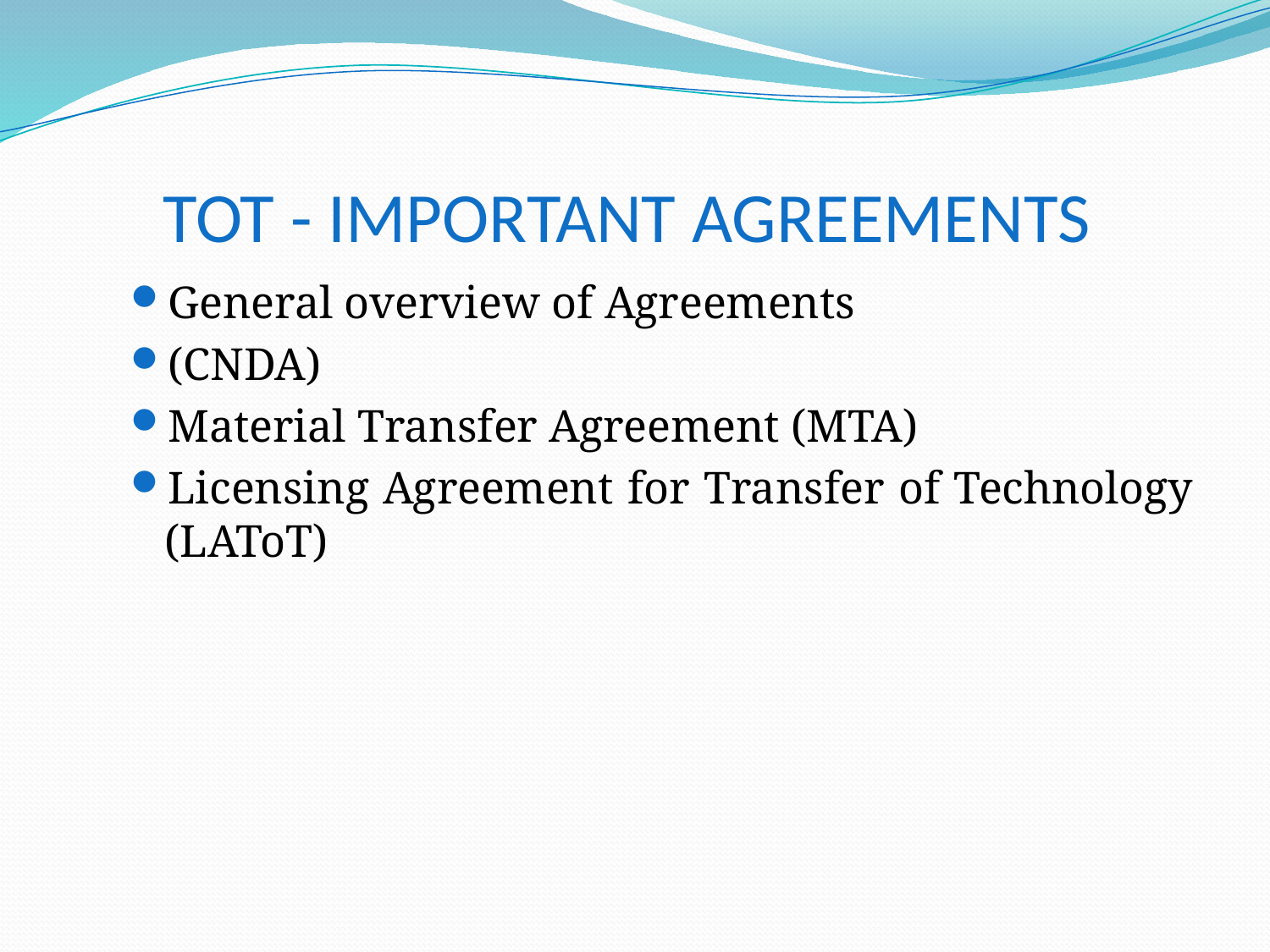

# TOT - IMPORTANT AGREEMENTS
General overview of Agreements
(CNDA)
Material Transfer Agreement (MTA)
Licensing Agreement for Transfer of Technology (LAToT)